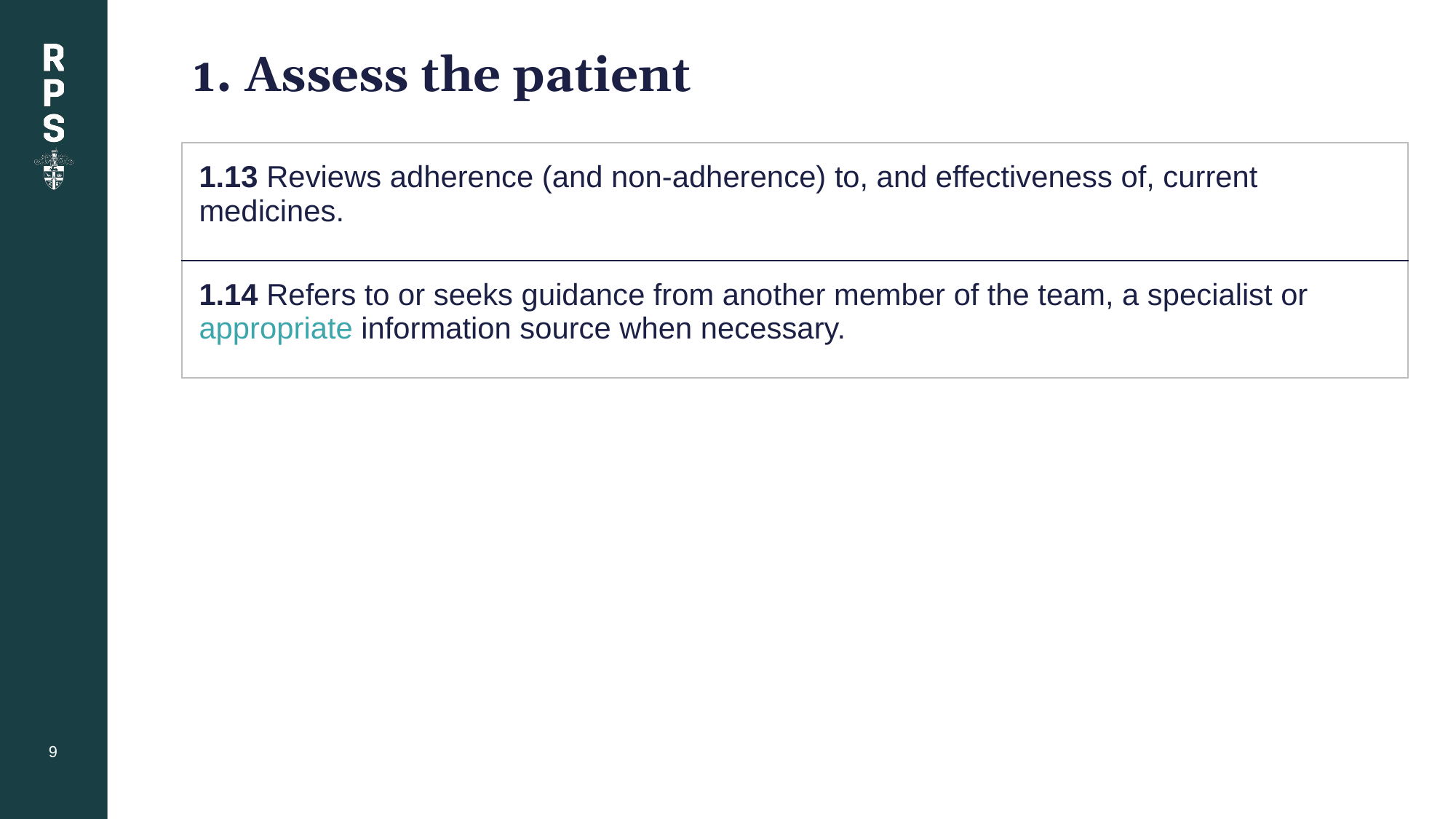

# 1. Assess the patient
| 1.13 Reviews adherence (and non-adherence) to, and effectiveness of, current medicines. |
| --- |
| 1.14 Refers to or seeks guidance from another member of the team, a specialist or appropriate information source when necessary. |